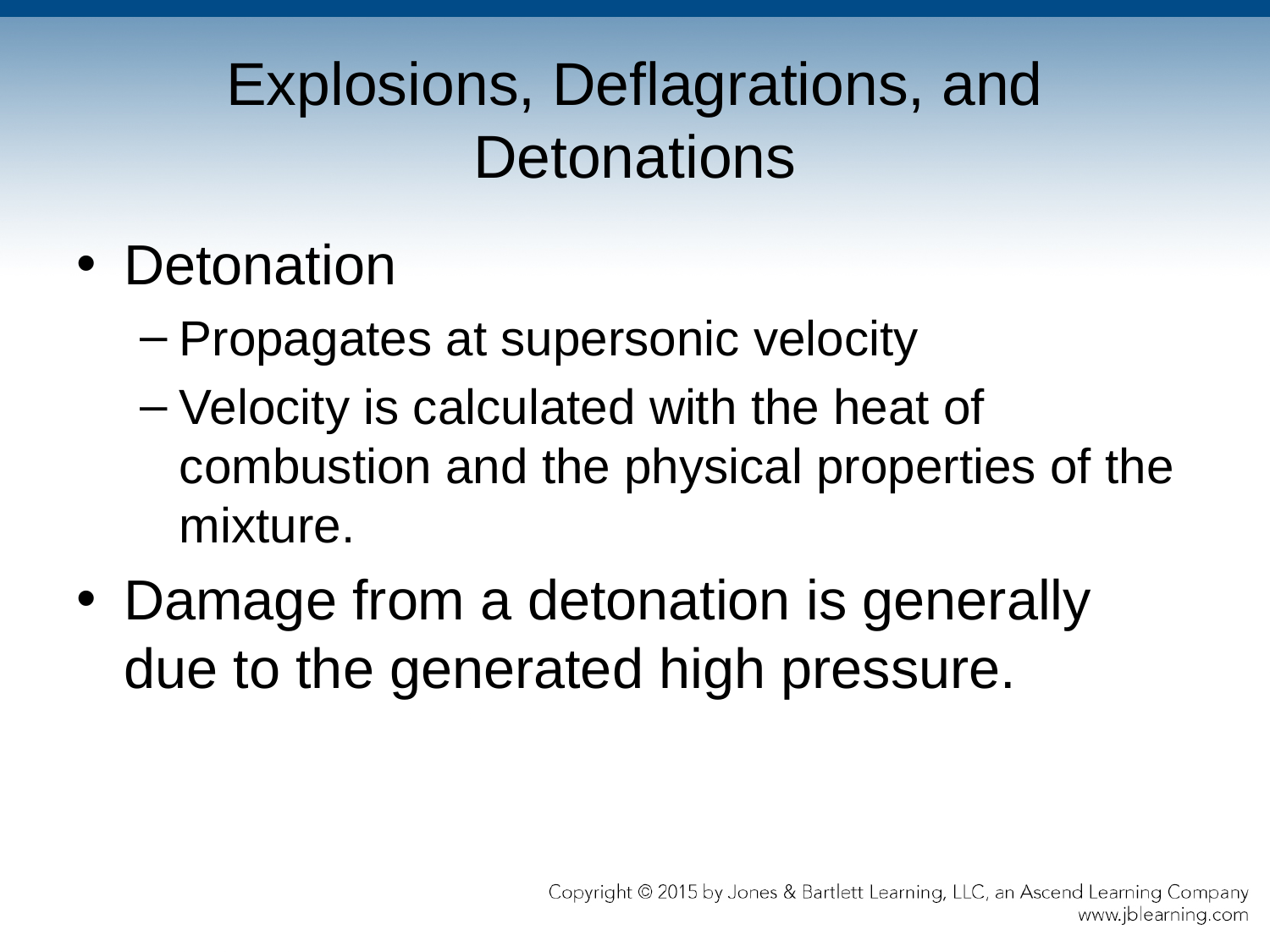

# Explosions, Deflagrations, and Detonations
Detonation
Propagates at supersonic velocity
Velocity is calculated with the heat of combustion and the physical properties of the mixture.
Damage from a detonation is generally due to the generated high pressure.